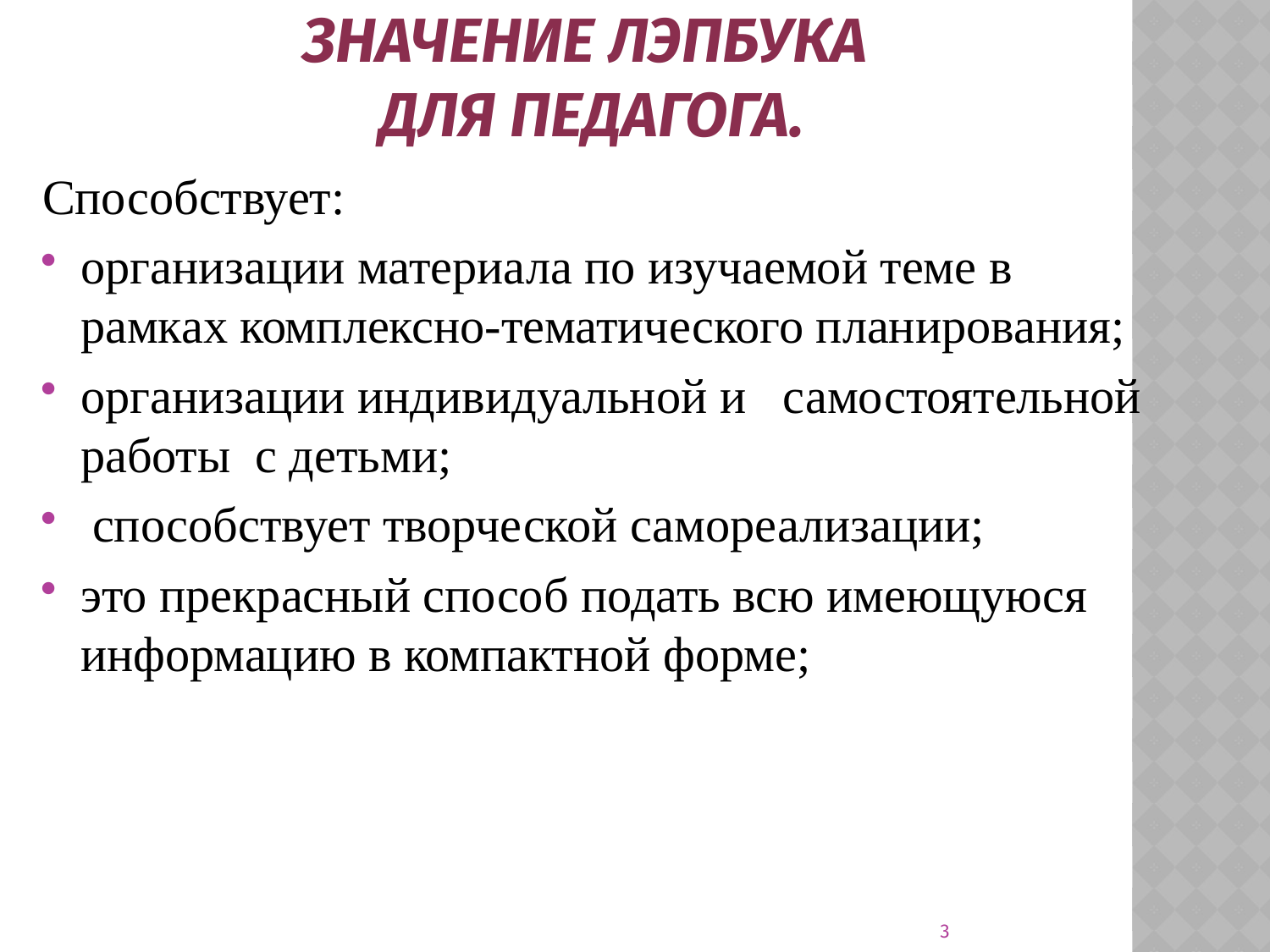

# Значение лэпбука для педагога.
Способствует:
организации материала по изучаемой теме в рамках комплексно-тематического планирования;
организации индивидуальной и   самостоятельной работы  с детьми;
 способствует творческой самореализации;
это прекрасный способ подать всю имеющуюся информацию в компактной форме;

3